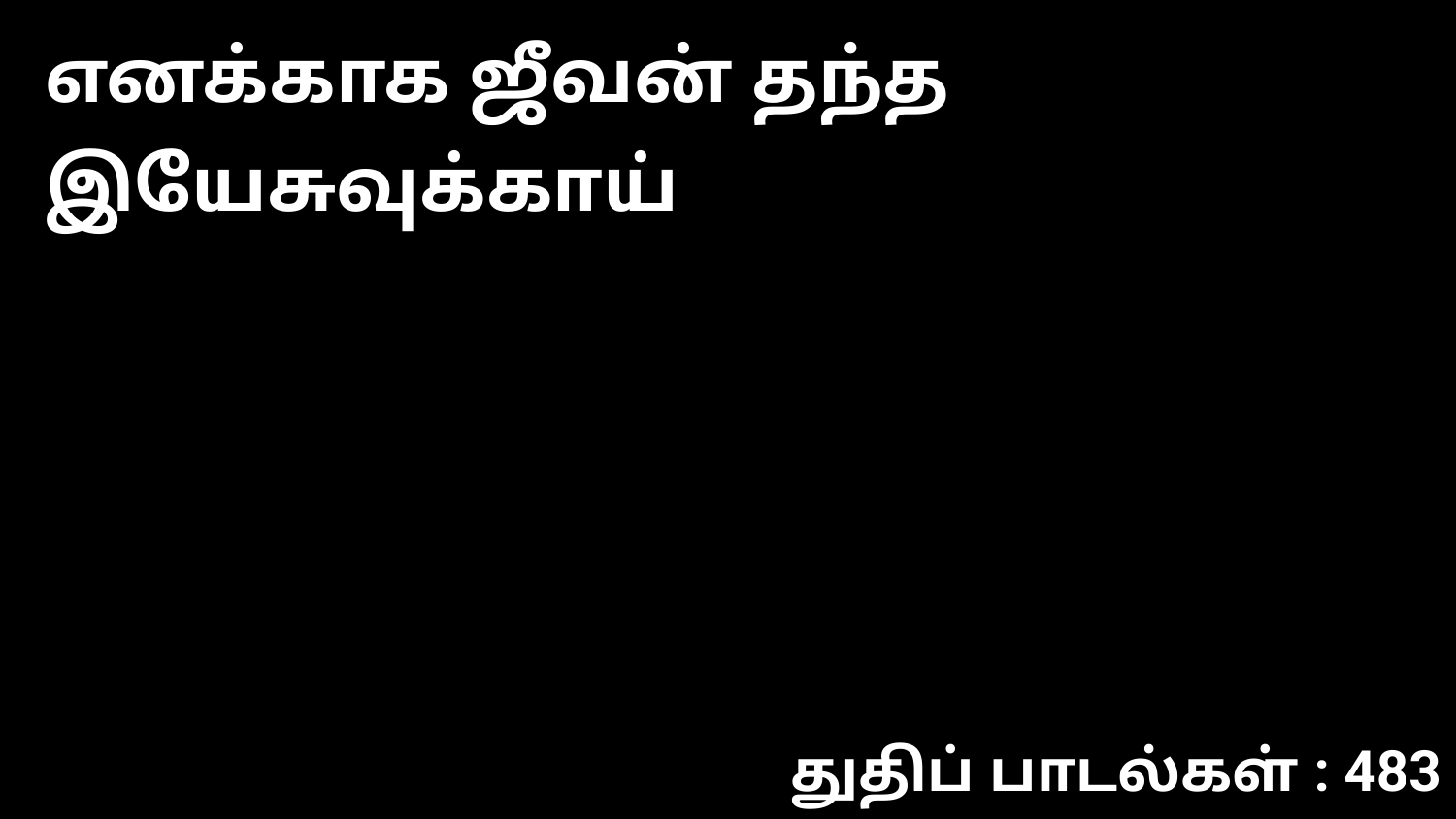

எனக்காக ஜீவன் தந்த இயேசுவுக்காய்
துதிப் பாடல்கள் : 483